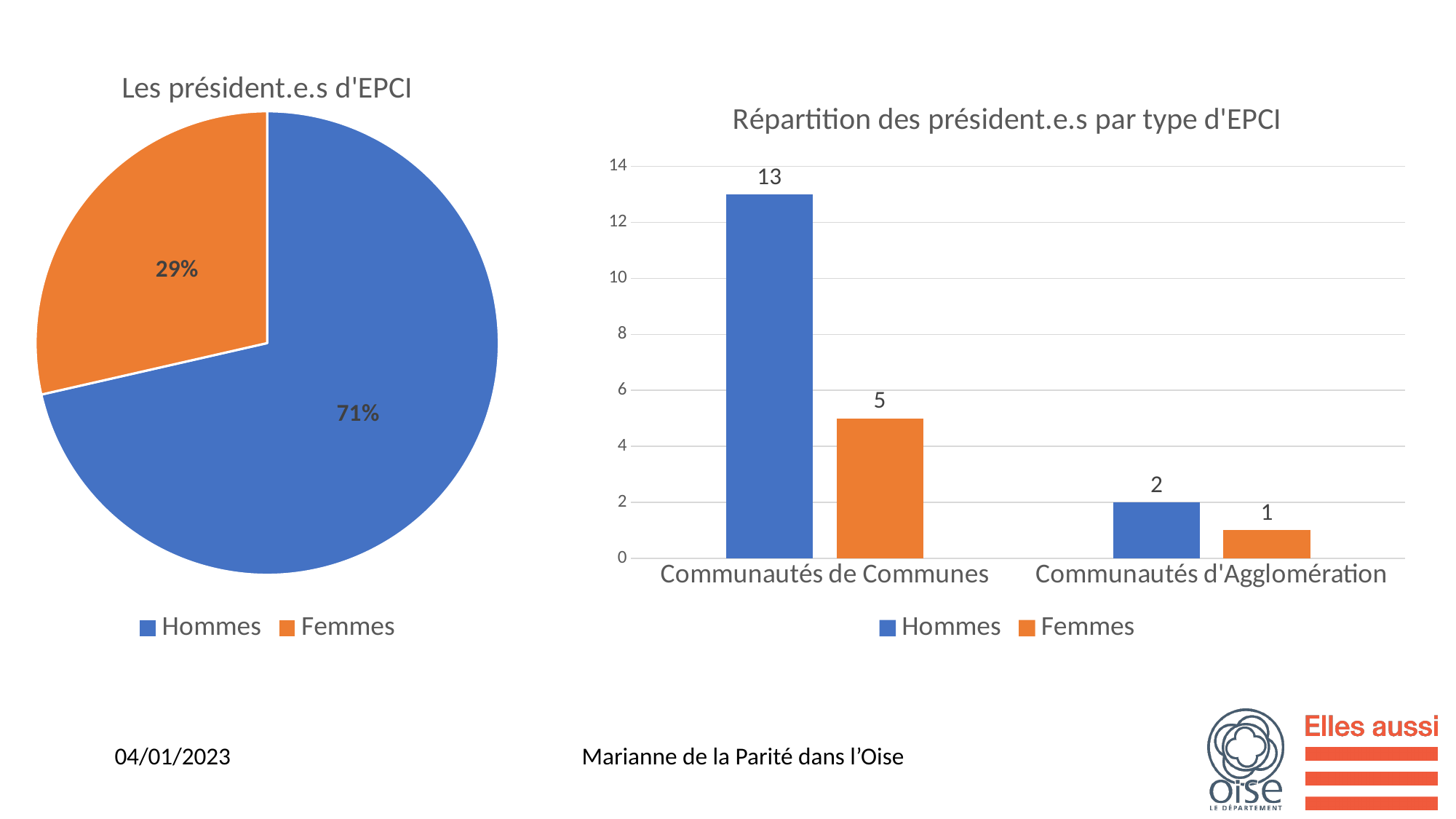

### Chart:

| Category | Les président.e.s d'EPCI |
|---|---|
| Hommes | 15.0 |
| Femmes | 6.0 |

### Chart: Répartition des président.e.s par type d'EPCI

| Category | Hommes | Femmes |
|---|---|---|
| Communautés de Communes | 13.0 | 5.0 |
| Communautés d'Agglomération | 2.0 | 1.0 |